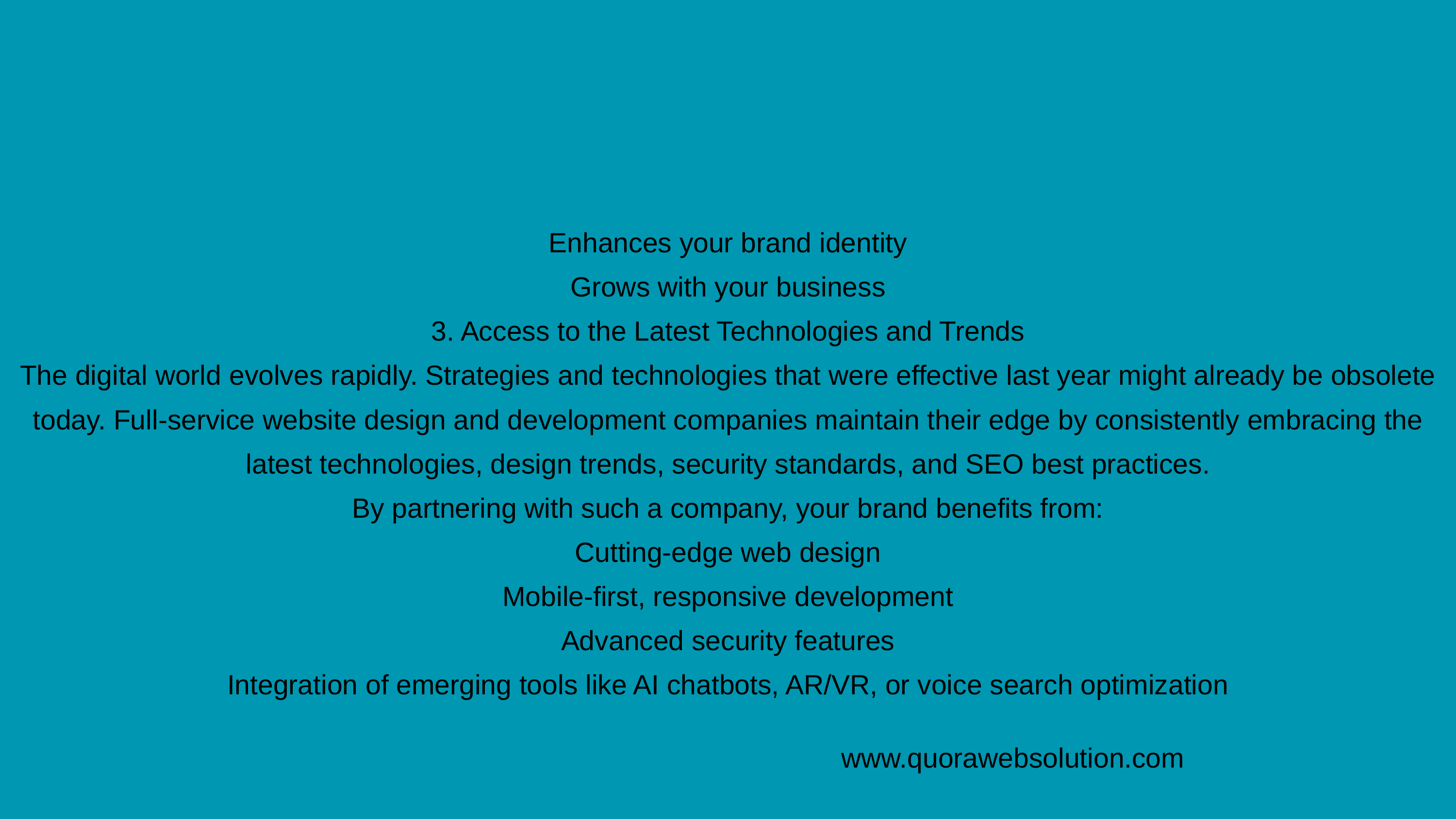

Enhances your brand identity
Grows with your business
3. Access to the Latest Technologies and Trends
The digital world evolves rapidly. Strategies and technologies that were effective last year might already be obsolete today. Full-service website design and development companies maintain their edge by consistently embracing the latest technologies, design trends, security standards, and SEO best practices.
By partnering with such a company, your brand benefits from:
Cutting-edge web design
Mobile-first, responsive development
Advanced security features
Integration of emerging tools like AI chatbots, AR/VR, or voice search optimization
www.quorawebsolution.com